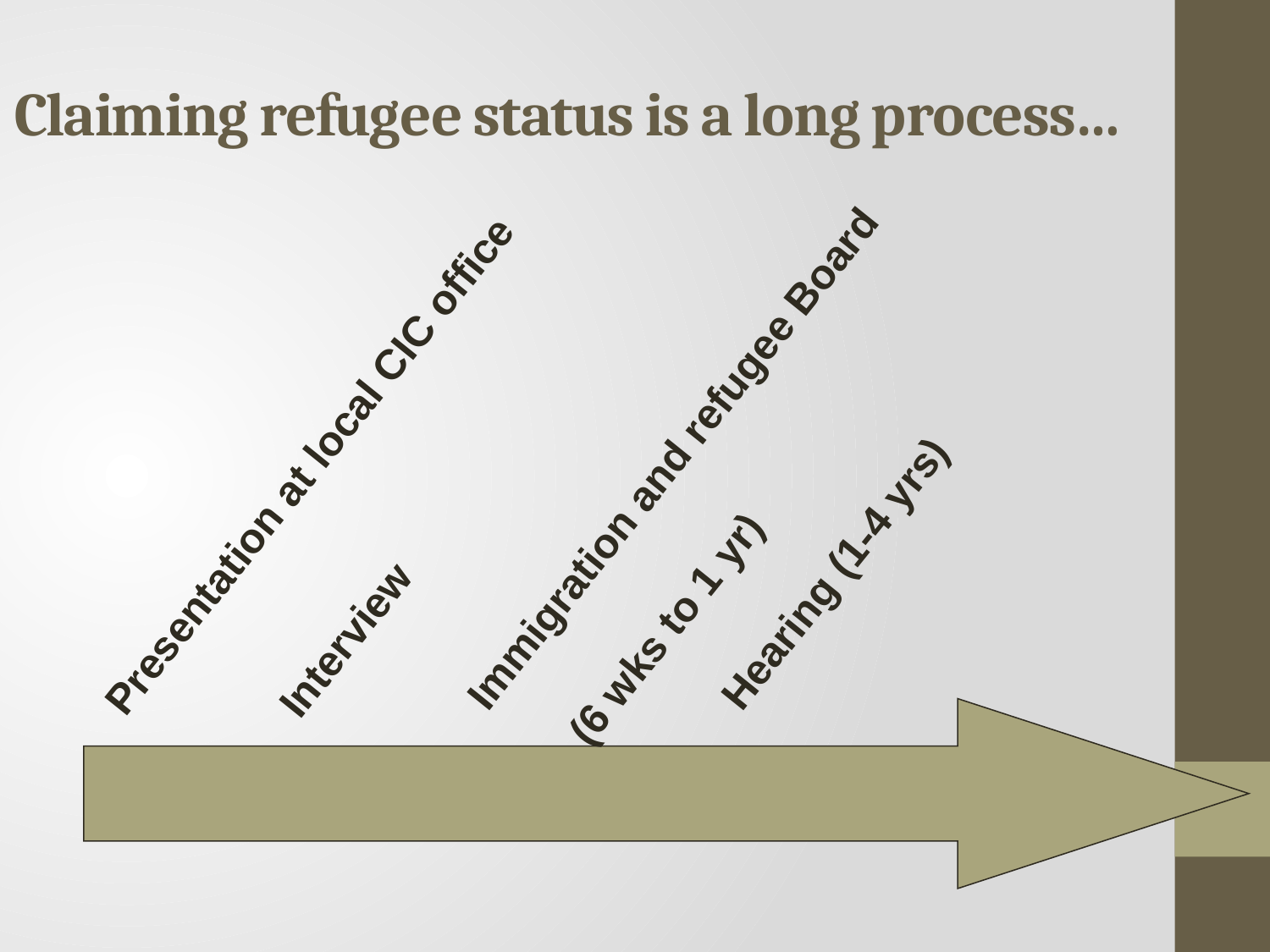

Claiming refugee status is a long process…
Immigration and refugee Board
   (6 wks to 1 yr)
Presentation at local CIC office
Hearing (1-4 yrs)
Interview